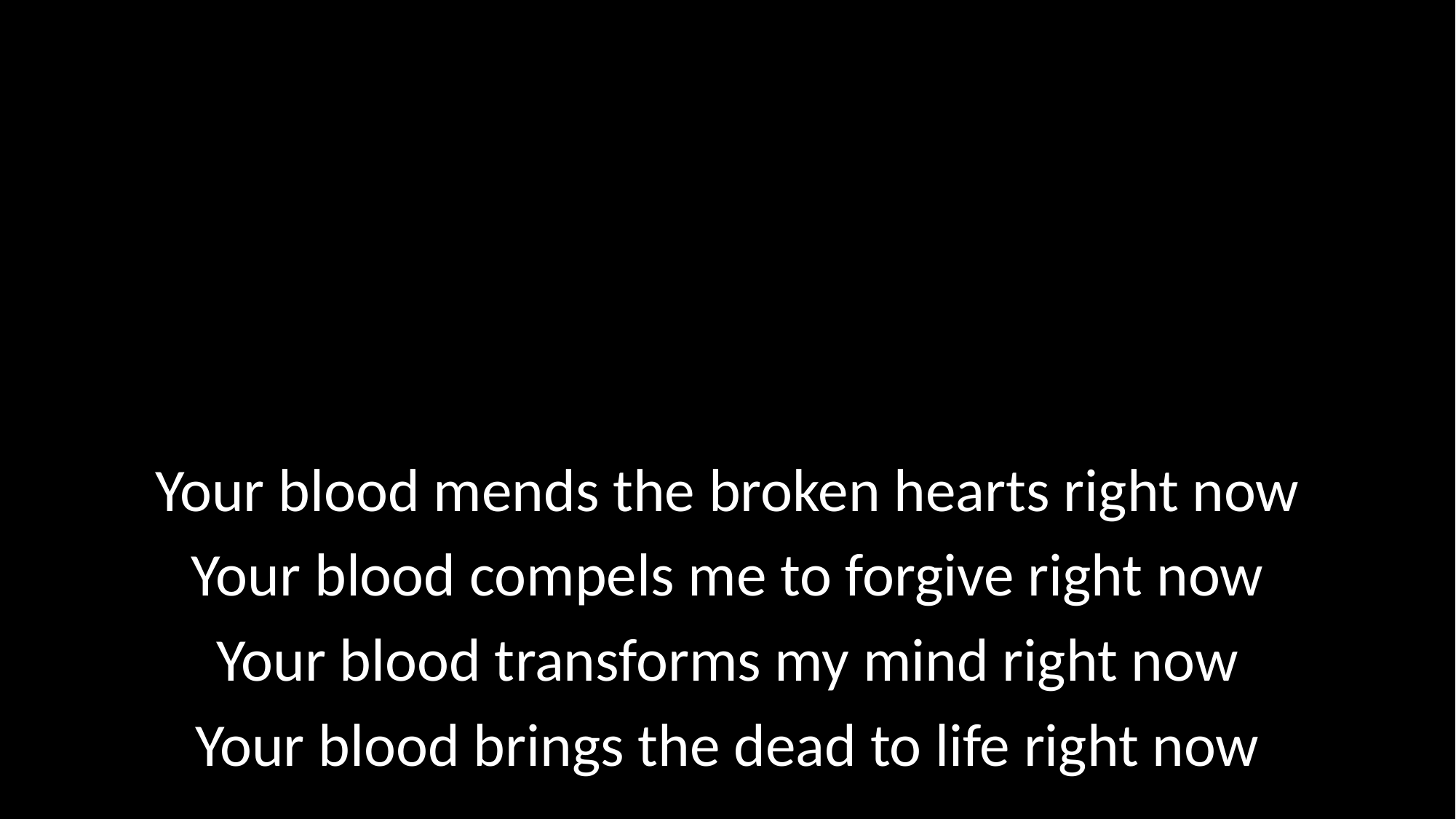

Your blood mends the broken hearts right now
Your blood compels me to forgive right now
Your blood transforms my mind right now
Your blood brings the dead to life right now